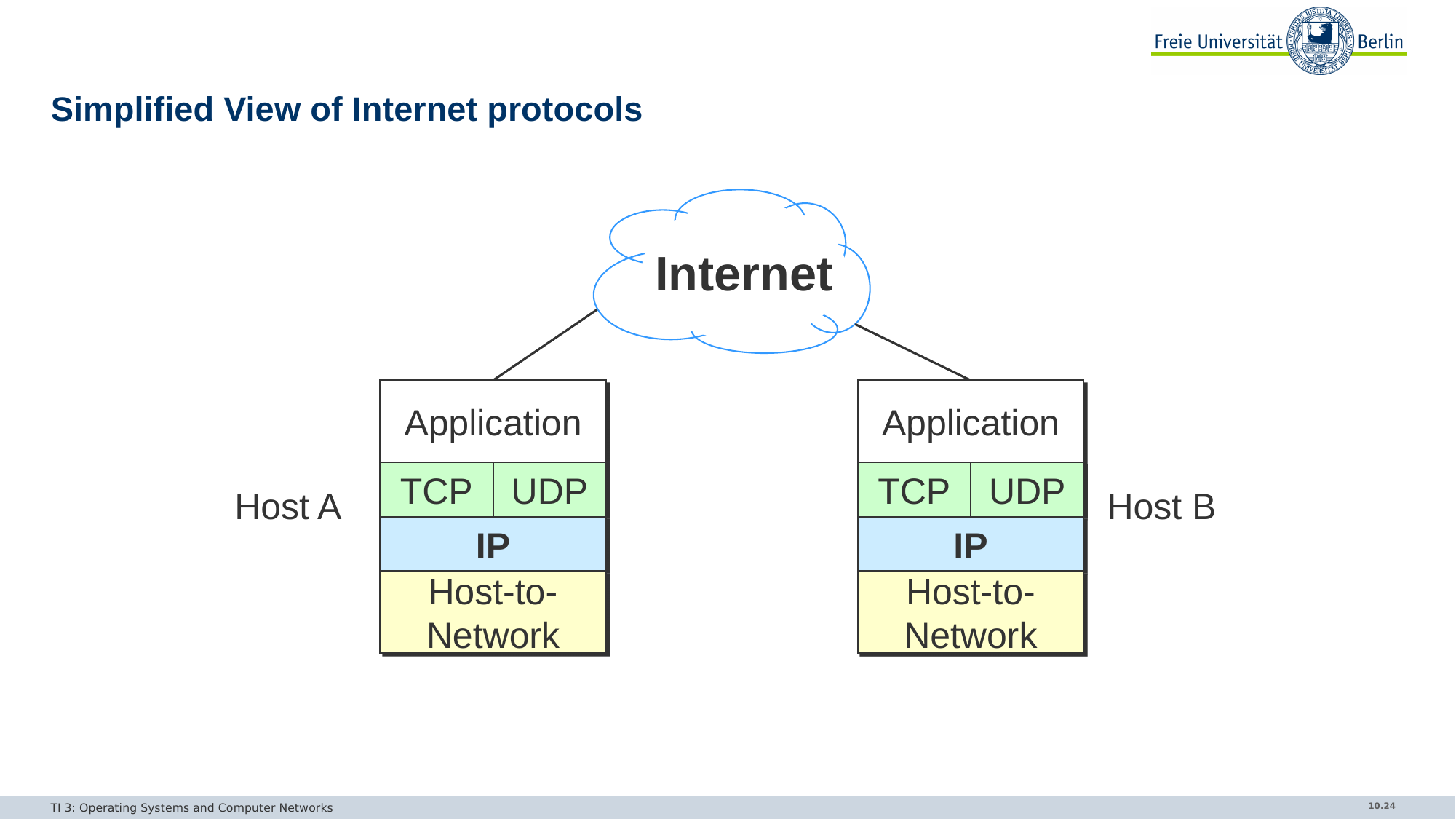

# Simplified View of Internet protocols

Internet

Application
Application
TCP
UDP
TCP
UDP
Host A
Host B
IP
IP
Host-to-
Network
Host-to-
Network
TI 3: Operating Systems and Computer Networks